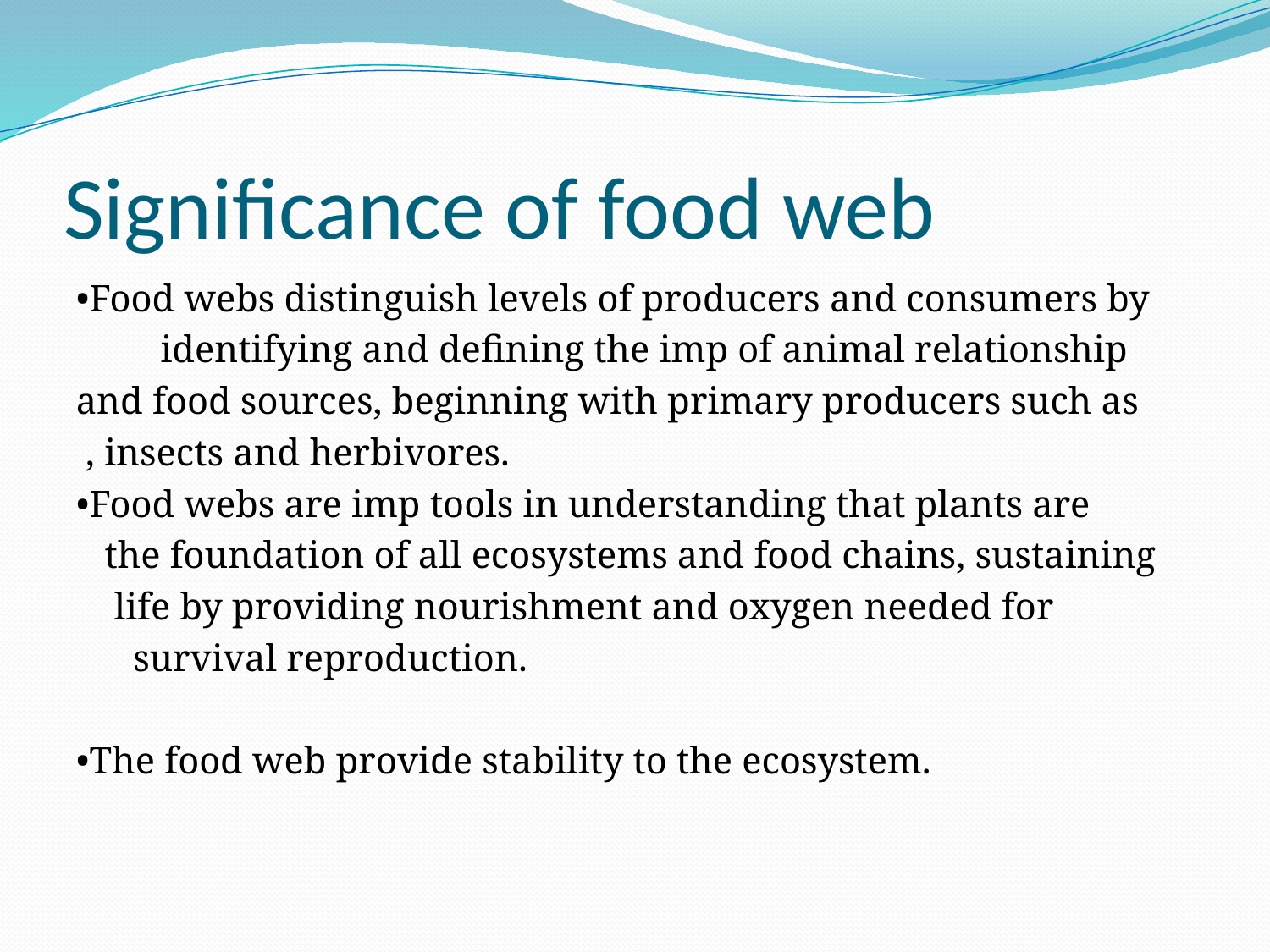

# Significance of food web
•Food webs distinguish levels of producers and consumers by
  identifying and defining the imp of animal relationship
and food sources, beginning with primary producers such as
 , insects and herbivores.
•Food webs are imp tools in understanding that plants are
   the foundation of all ecosystems and food chains, sustaining
    life by providing nourishment and oxygen needed for
      survival reproduction.

•The food web provide stability to the ecosystem.